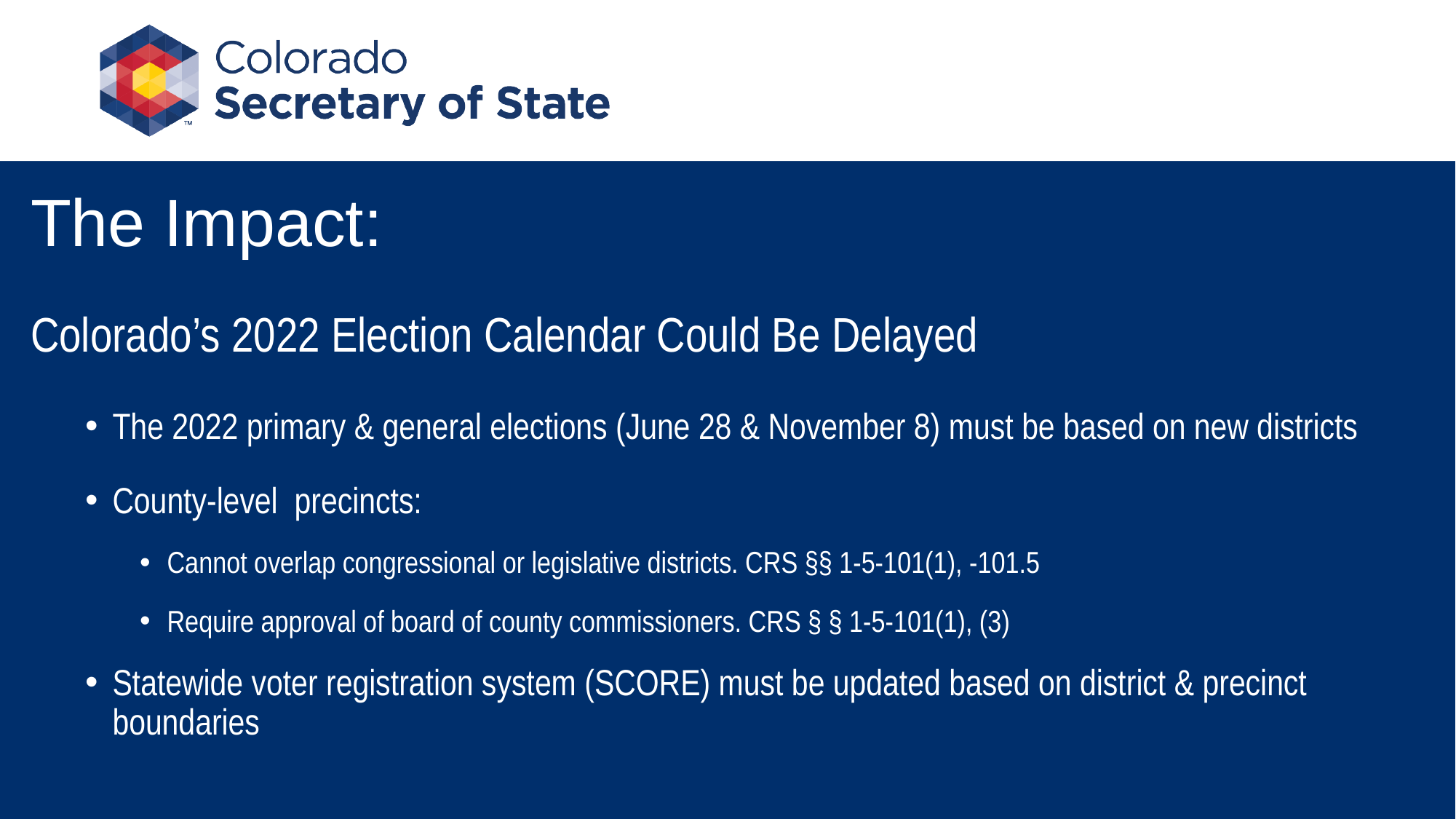

# The Impact:
Colorado’s 2022 Election Calendar Could Be Delayed
The 2022 primary & general elections (June 28 & November 8) must be based on new districts
County-level  precincts:
Cannot overlap congressional or legislative districts. CRS §§ 1-5-101(1), -101.5
Require approval of board of county commissioners. CRS § § 1-5-101(1), (3)
Statewide voter registration system (SCORE) must be updated based on district & precinct boundaries